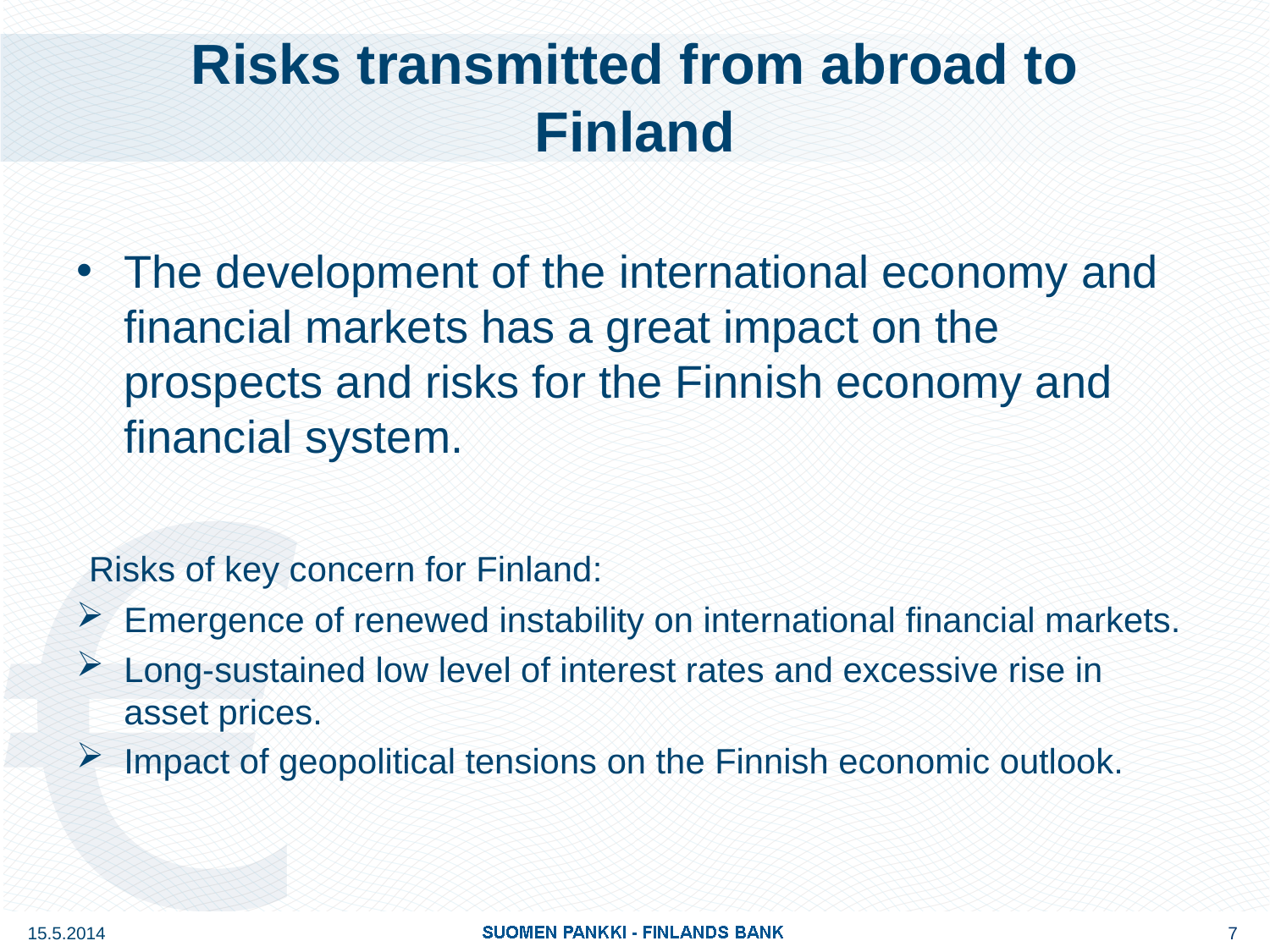

# Risks transmitted from abroad to Finland
The development of the international economy and financial markets has a great impact on the prospects and risks for the Finnish economy and financial system.

 Risks of key concern for Finland:
Emergence of renewed instability on international financial markets.
Long-sustained low level of interest rates and excessive rise in asset prices.
Impact of geopolitical tensions on the Finnish economic outlook.

15.5.2014

7